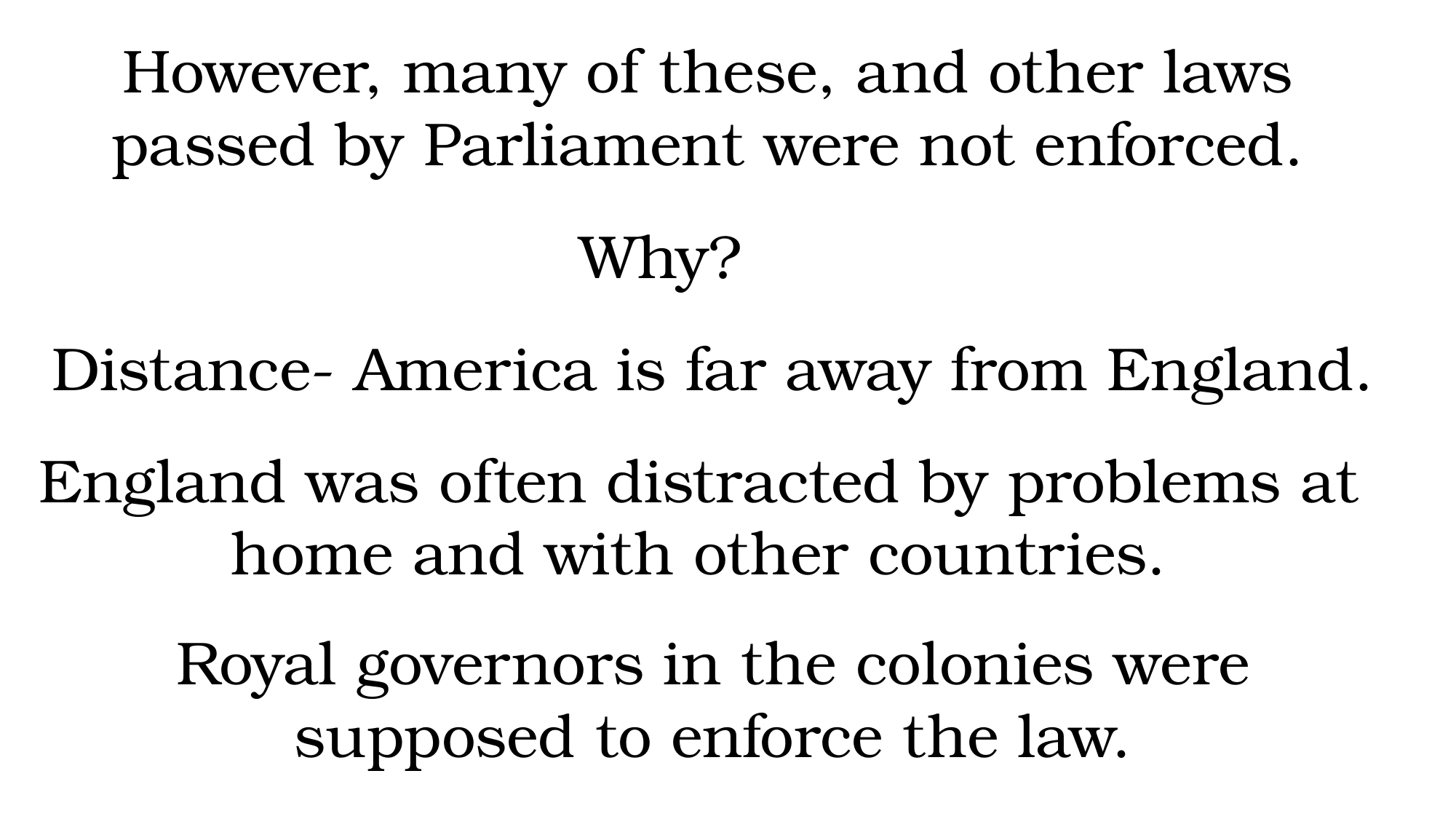

However, many of these, and other laws passed by Parliament were not enforced.
Why?
Distance- America is far away from England.
England was often distracted by problems at home and with other countries.
Royal governors in the colonies were supposed to enforce the law.